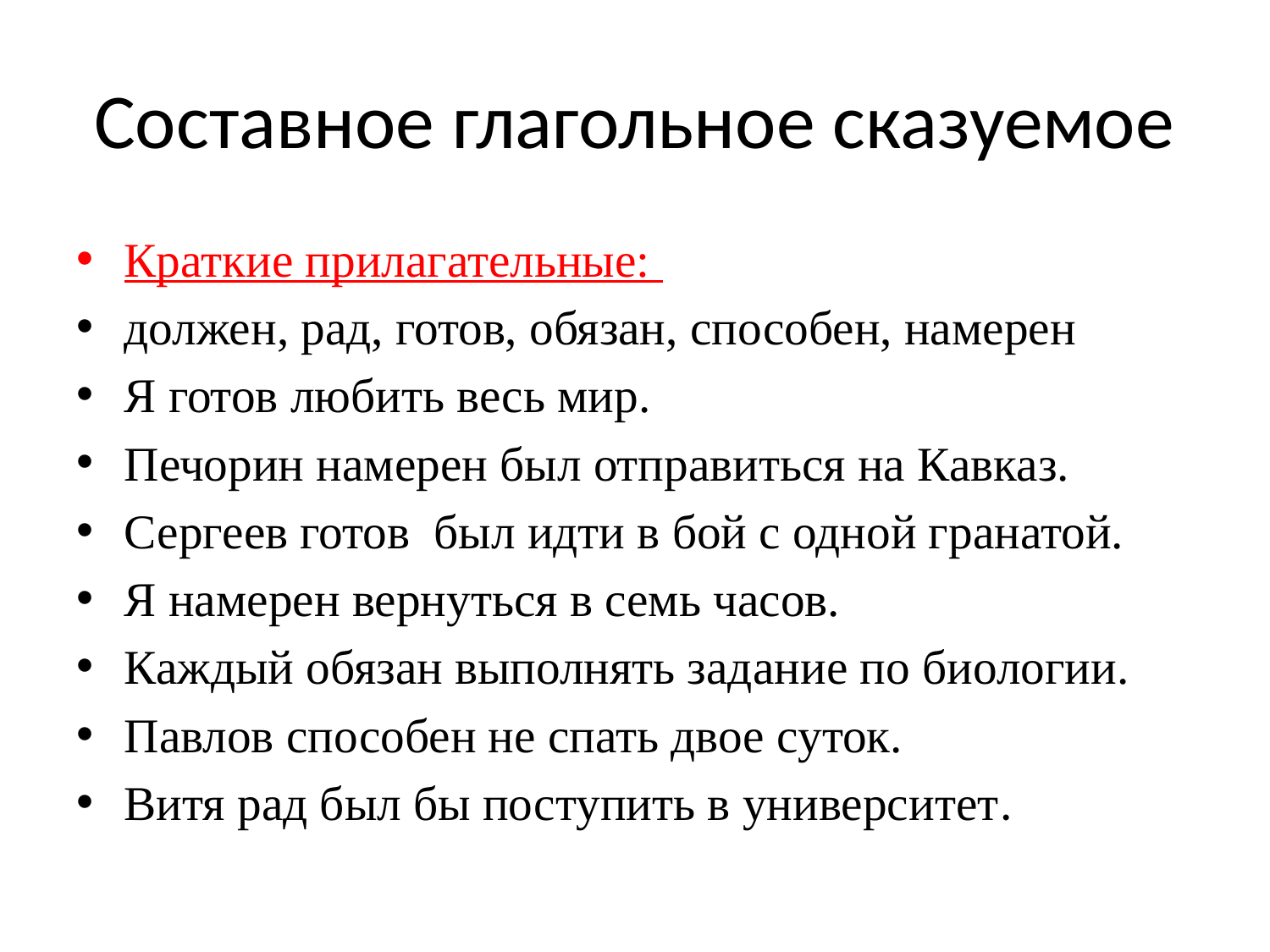

# Составное глагольное сказуемое
Краткие прилагательные:
должен, рад, готов, обязан, способен, намерен
Я готов любить весь мир.
Печорин намерен был отправиться на Кавказ.
Сергеев готов  был идти в бой с одной гранатой.
Я намерен вернуться в семь часов.
Каждый обязан выполнять задание по биологии.
Павлов способен не спать двое суток.
Витя рад был бы поступить в университет.